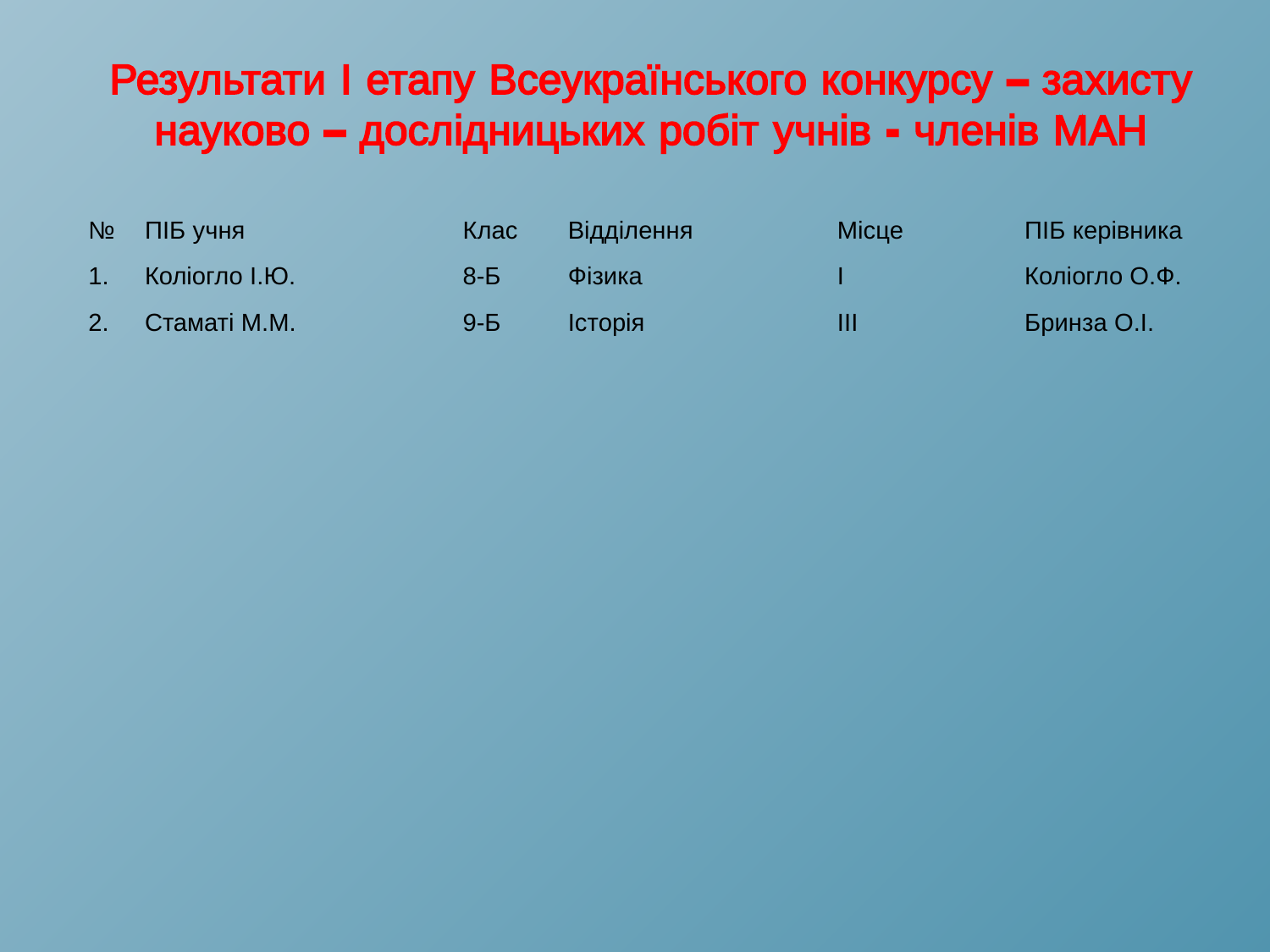

# Результати І етапу Всеукраїнського конкурсу – захисту науково – дослідницьких робіт учнів - членів МАН
| № | ПІБ учня | Клас | Відділення | Місце | ПІБ керівника |
| --- | --- | --- | --- | --- | --- |
| 1. | Коліогло І.Ю. | 8-Б | Фізика | І | Коліогло О.Ф. |
| 2. | Стаматі М.М. | 9-Б | Історія | ІІІ | Бринза О.І. |